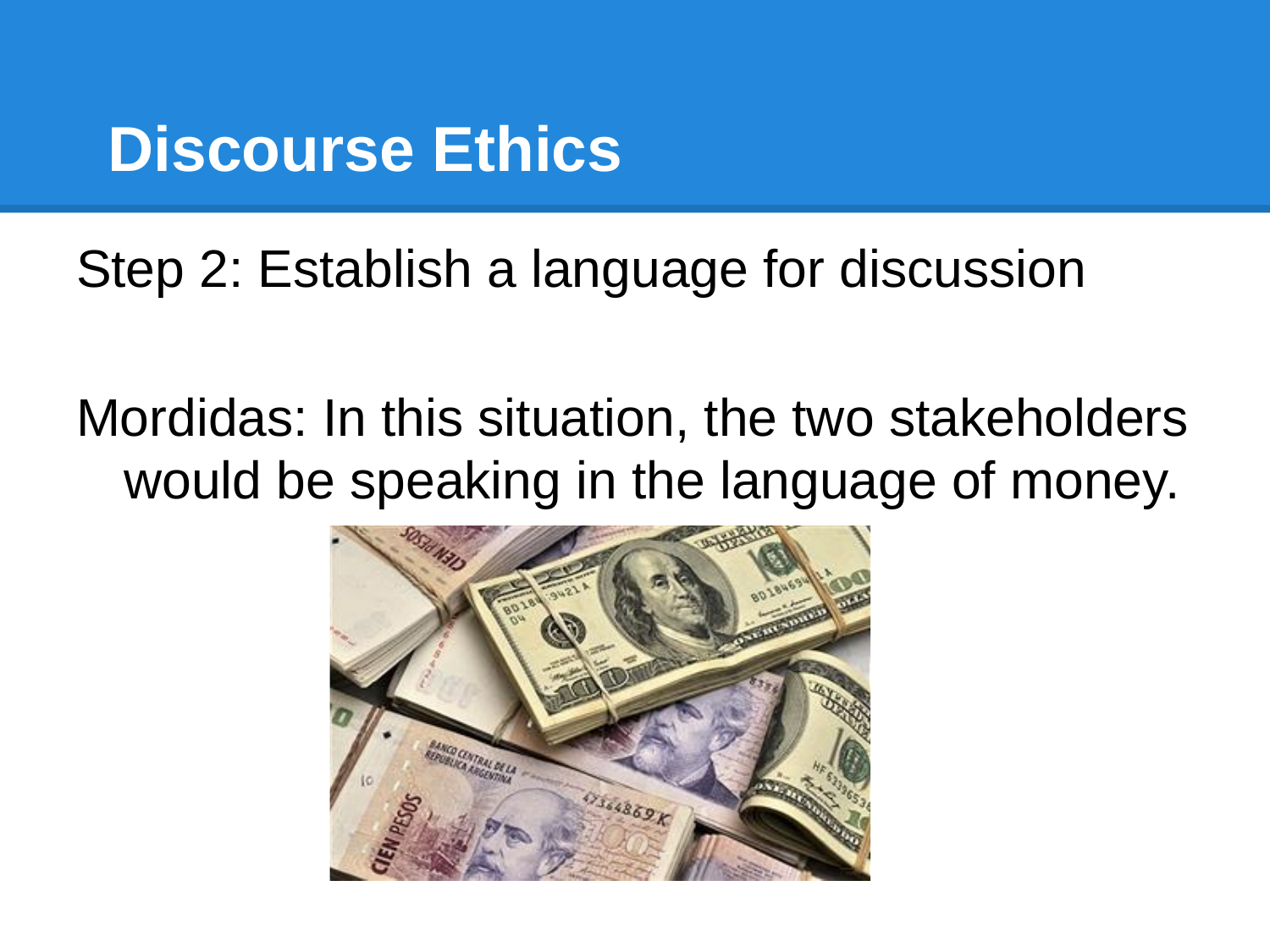

# Discourse Ethics
Step 2: Establish a language for discussion

Mordidas: In this situation, the two stakeholders would be speaking in the language of money.